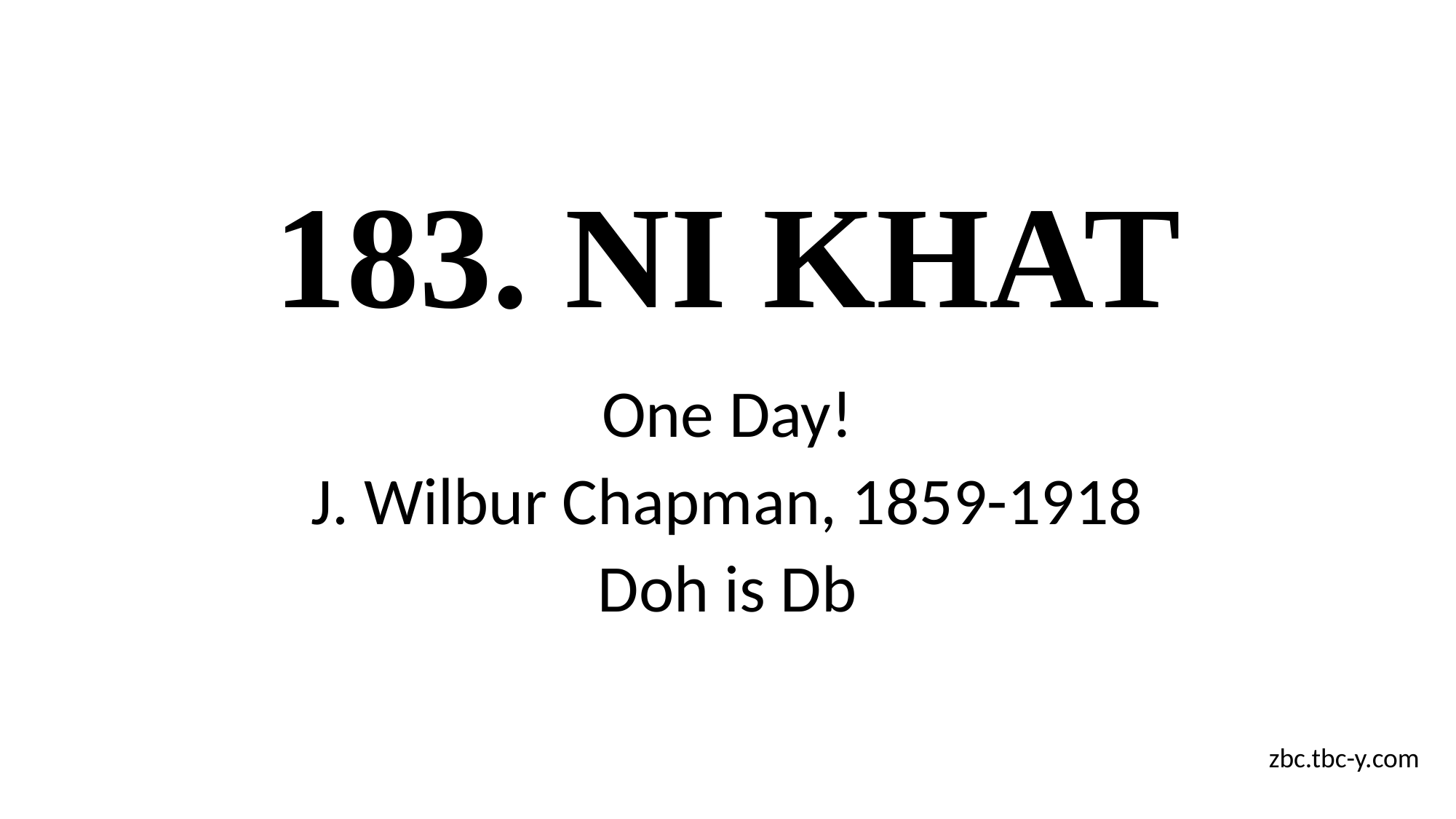

# 183. NI KHAT
One Day!
J. Wilbur Chapman, 1859-1918
Doh is Db

zbc.tbc-y.com